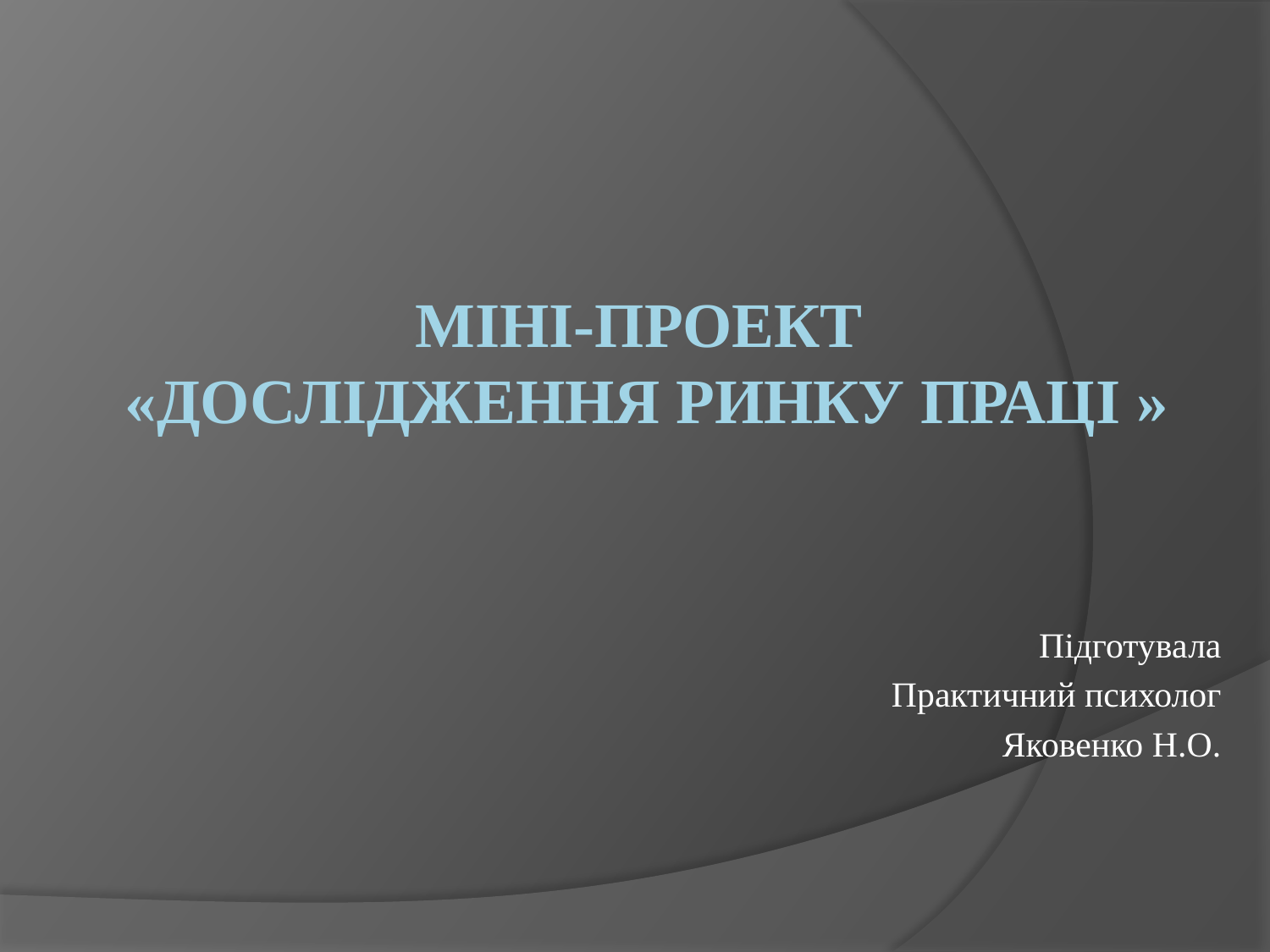

# Міні-проект «Дослідження ринку праці »
Підготувала
Практичний психолог
Яковенко Н.О.